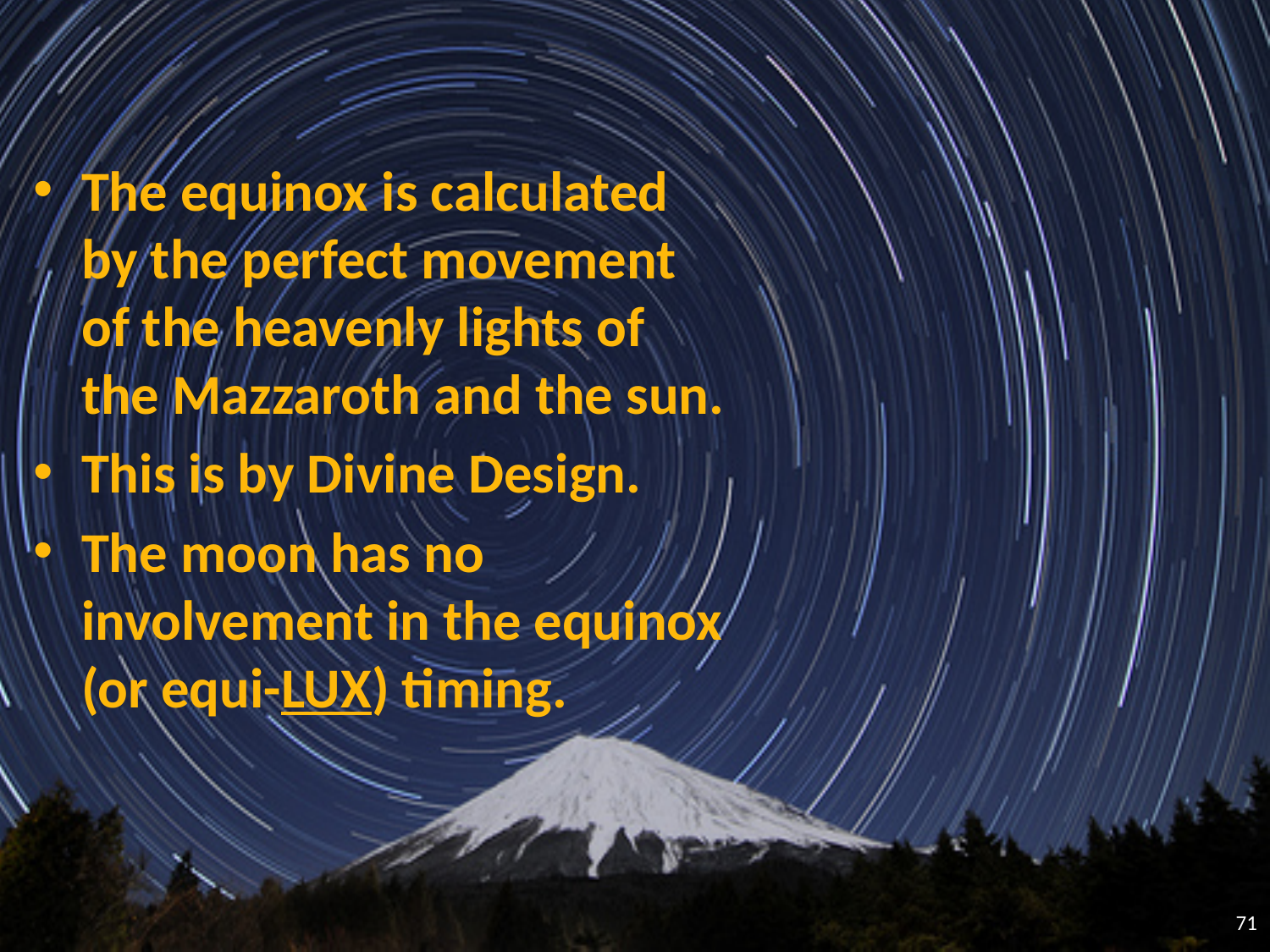

The equinox is calculated
by the perfect movement
of the heavenly lights of
the Mazzaroth and the sun.
This is by Divine Design.
The moon has no involvement in the equinox (or equi-LUX) timing.

71